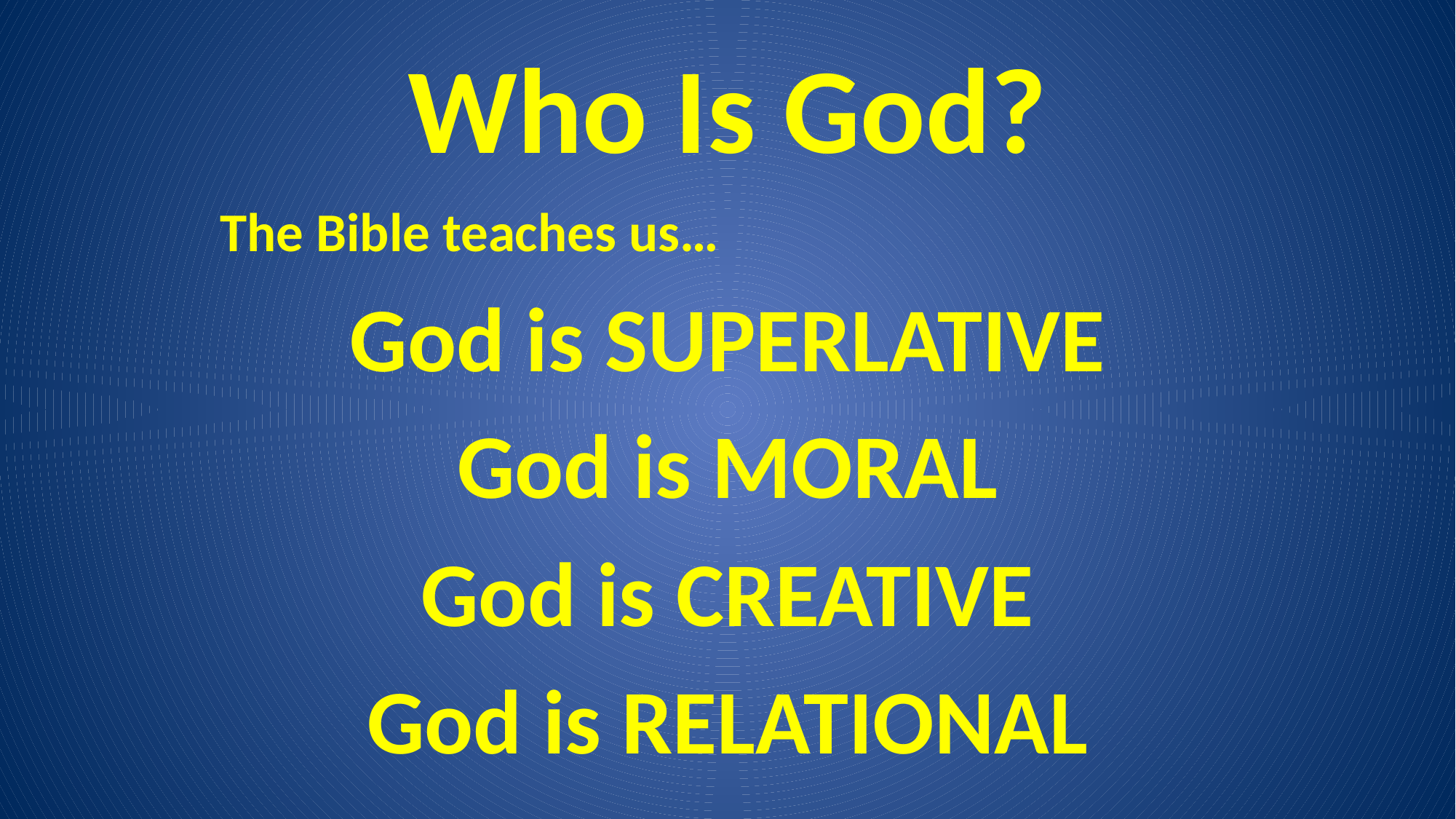

# Who Is God?
The Bible teaches us…
God is SUPERLATIVE
God is MORAL
God is CREATIVE
God is RELATIONAL